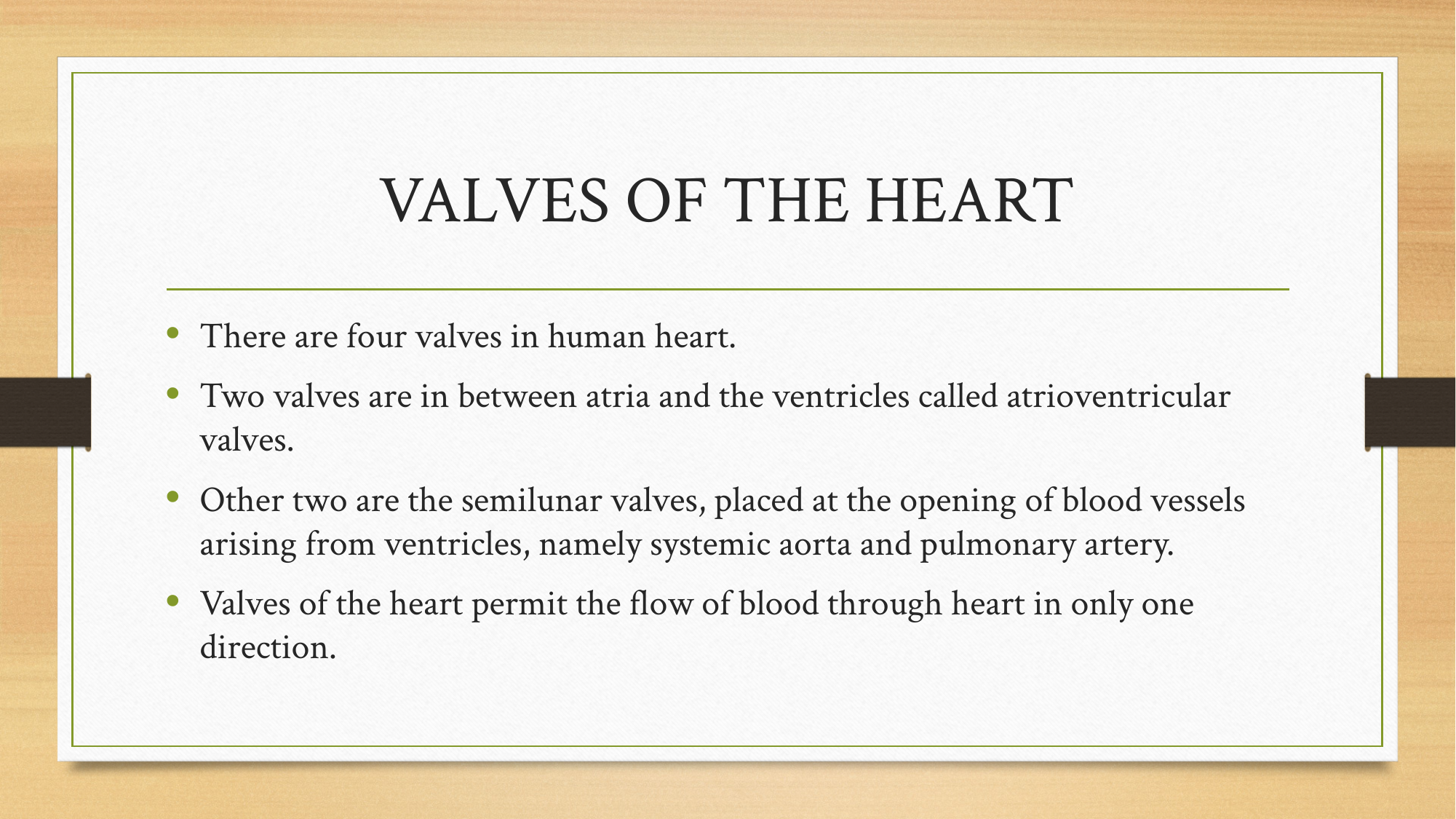

# VALVES OF THE HEART
There are four valves in human heart.
Two valves are in between atria and the ventricles called atrioventricular valves.
Other two are the semilunar valves, placed at the opening of blood vessels arising from ventricles, namely systemic aorta and pulmonary artery.
Valves of the heart permit the flow of blood through heart in only one direction.